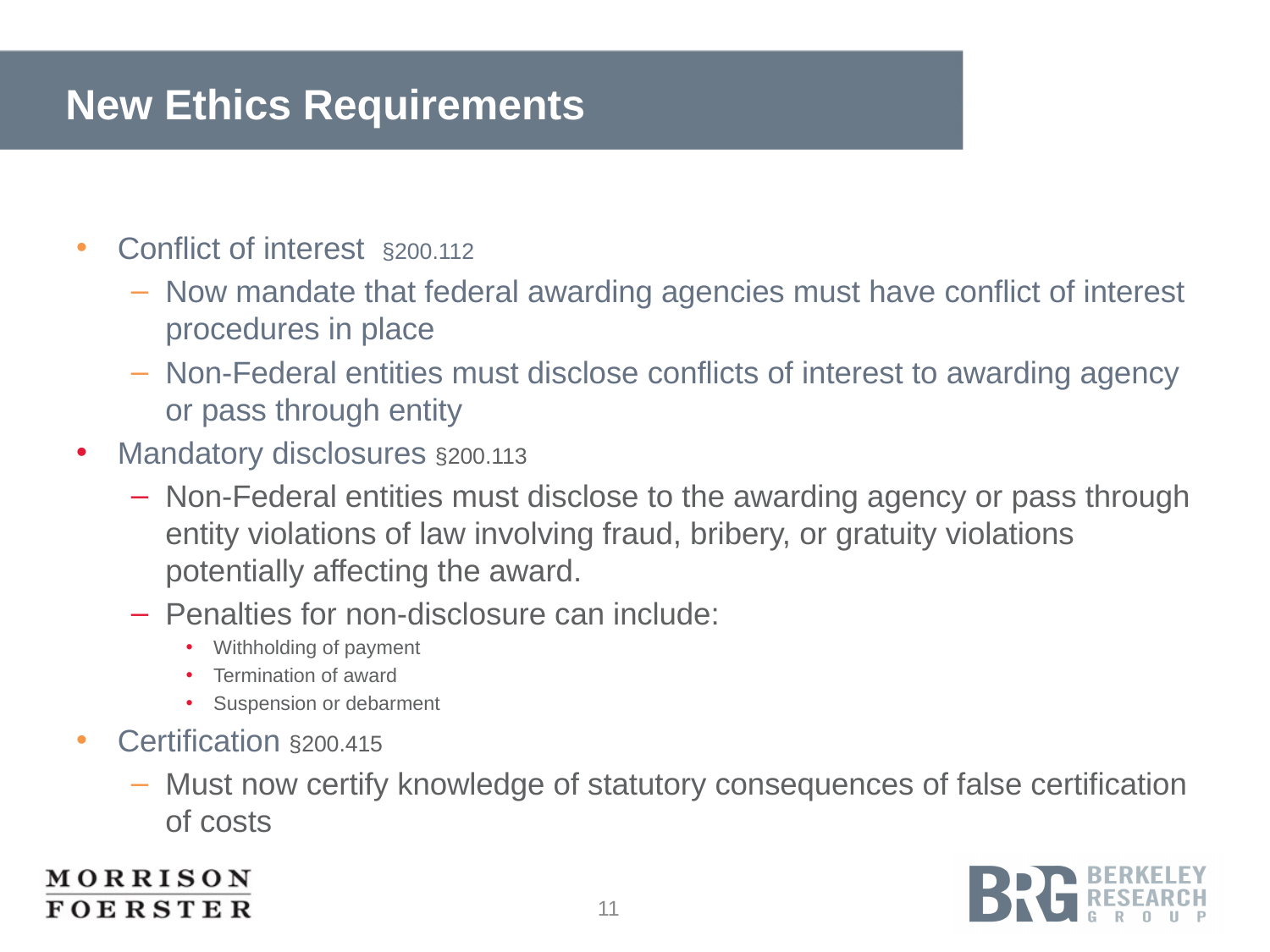

# New Ethics Requirements
Conflict of interest  §200.112
Now mandate that federal awarding agencies must have conflict of interest procedures in place
Non-Federal entities must disclose conflicts of interest to awarding agency or pass through entity
Mandatory disclosures §200.113
Non-Federal entities must disclose to the awarding agency or pass through entity violations of law involving fraud, bribery, or gratuity violations potentially affecting the award.
Penalties for non-disclosure can include:
Withholding of payment
Termination of award
Suspension or debarment
Certification §200.415
Must now certify knowledge of statutory consequences of false certification of costs
11